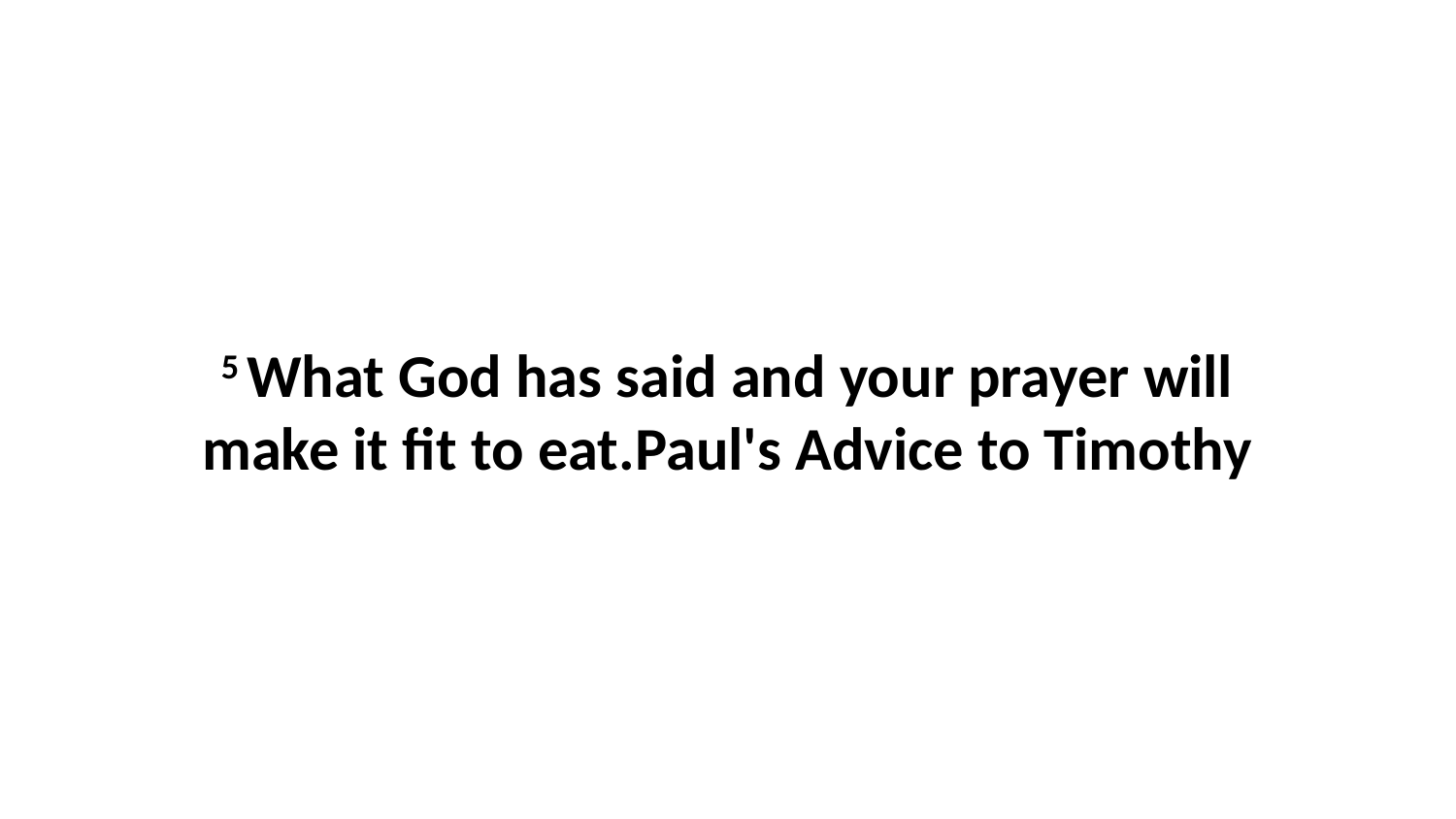

5 What God has said and your prayer will make it fit to eat.Paul's Advice to Timothy